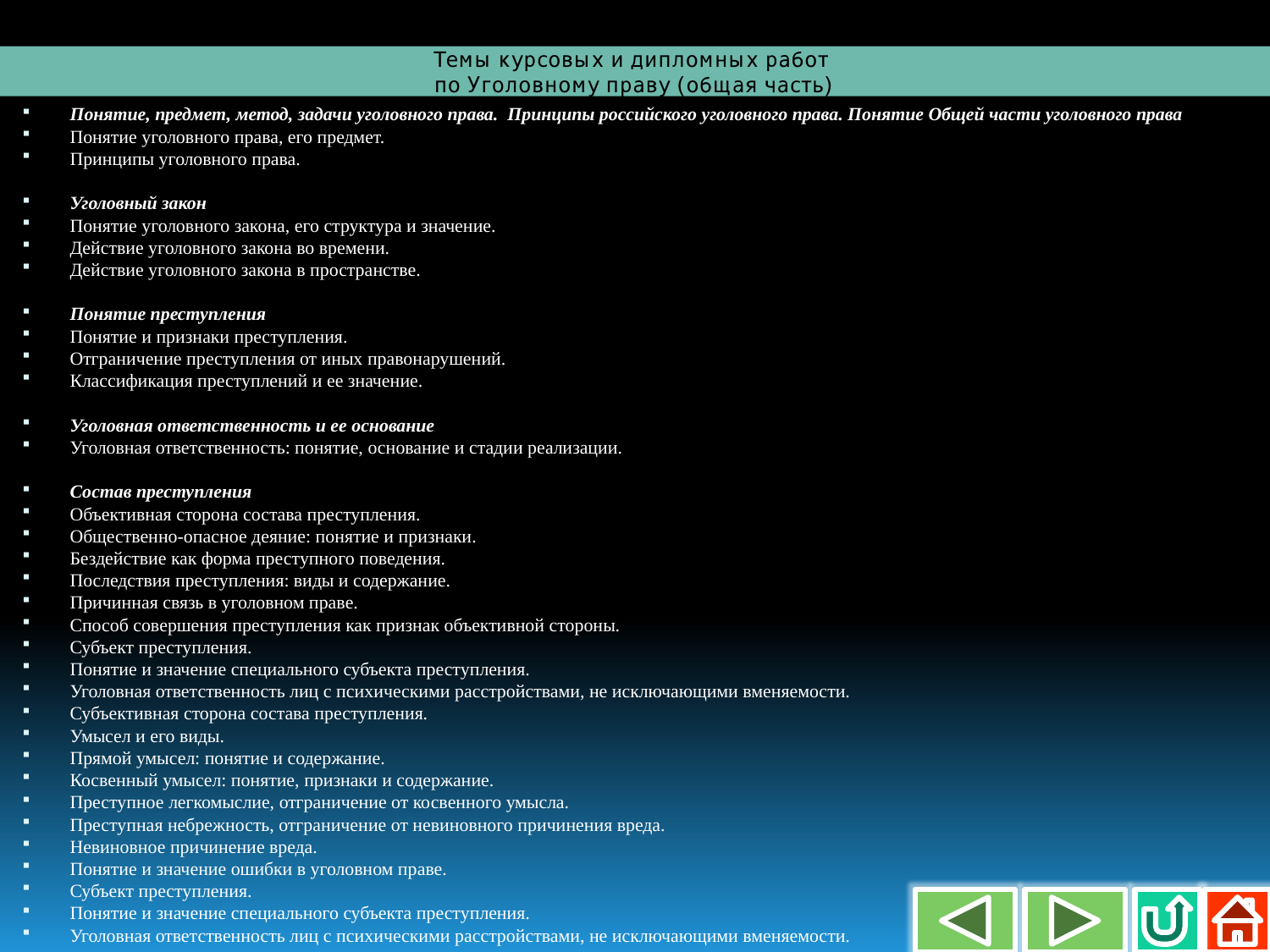

Темы курсовых и дипломных работ
по Уголовному праву (общая часть)
Понятие, предмет, метод, задачи уголовного права.  Принципы российского уголовного права. Понятие Общей части уголовного права
Понятие уголовного права, его предмет.
Принципы уголовного права.

Уголовный закон
Понятие уголовного закона, его структура и значение.
Действие уголовного закона во времени.
Действие уголовного закона в пространстве.

Понятие преступления
Понятие и признаки преступления.
Отграничение преступления от иных правонарушений.
Классификация преступлений и ее значение.

Уголовная ответственность и ее основание
Уголовная ответственность: понятие, основание и стадии реализации.

Состав преступления
Объективная сторона состава преступления.
Общественно-опасное деяние: понятие и признаки.
Бездействие как форма преступного поведения.
Последствия преступления: виды и содержание.
Причинная связь в уголовном праве.
Способ совершения преступления как признак объективной стороны.
Субъект преступления.
Понятие и значение специального субъекта преступления.
Уголовная ответственность лиц с психическими расстройствами, не исключающими вменяемости.
Субъективная сторона состава преступления.
Умысел и его виды.
Прямой умысел: понятие и содержание.
Косвенный умысел: понятие, признаки и содержание.
Преступное легкомыслие, отграничение от косвенного умысла.
Преступная небрежность, отграничение от невиновного причинения вреда.
Невиновное причинение вреда.
Понятие и значение ошибки в уголовном праве.
Субъект преступления.
Понятие и значение специального субъекта преступления.
Уголовная ответственность лиц с психическими расстройствами, не исключающими вменяемости.